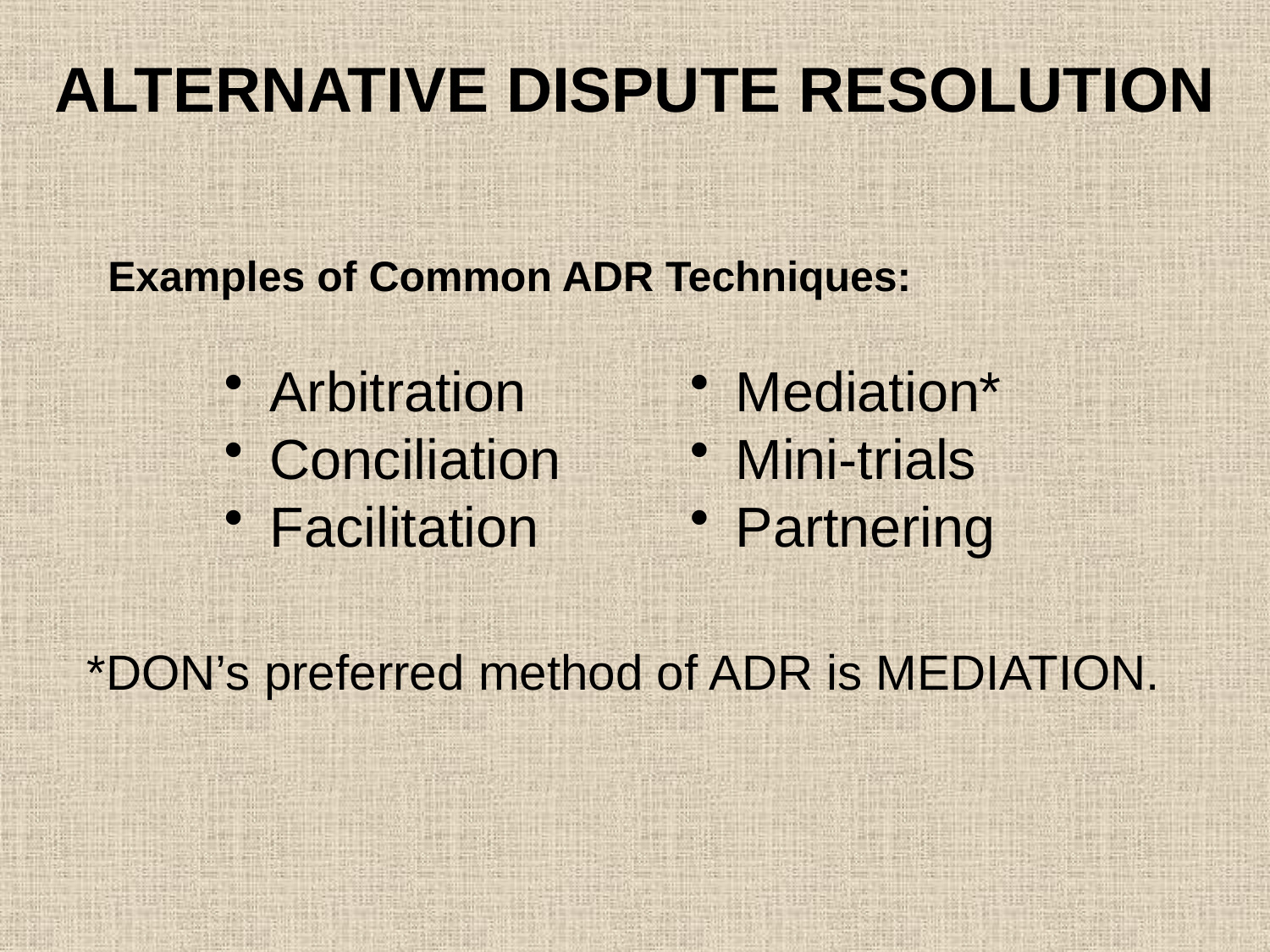

# ALTERNATIVE DISPUTE RESOLUTION
Examples of Common ADR Techniques:
 Arbitration
 Conciliation
 Facilitation
 Mediation*
 Mini-trials
 Partnering

*DON’s preferred method of ADR is MEDIATION.